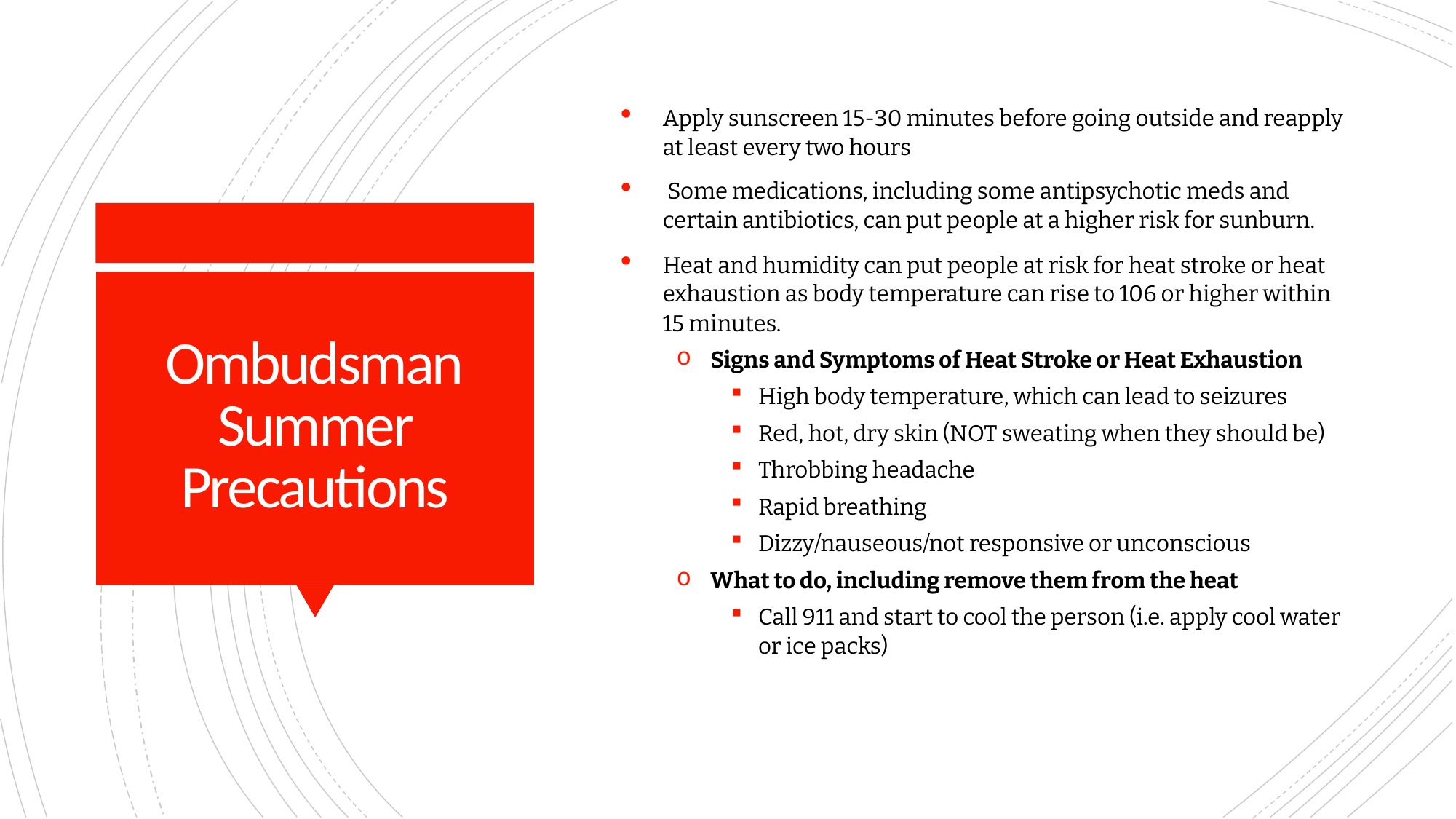

Apply sunscreen 15-30 minutes before going outside and reapply at least every two hours
 Some medications, including some antipsychotic meds and certain antibiotics, can put people at a higher risk for sunburn.
Heat and humidity can put people at risk for heat stroke or heat exhaustion as body temperature can rise to 106 or higher within 15 minutes.
Signs and Symptoms of Heat Stroke or Heat Exhaustion
High body temperature, which can lead to seizures
Red, hot, dry skin (NOT sweating when they should be)
Throbbing headache
Rapid breathing
Dizzy/nauseous/not responsive or unconscious
What to do, including remove them from the heat
Call 911 and start to cool the person (i.e. apply cool water or ice packs)

# Ombudsman Summer Precautions